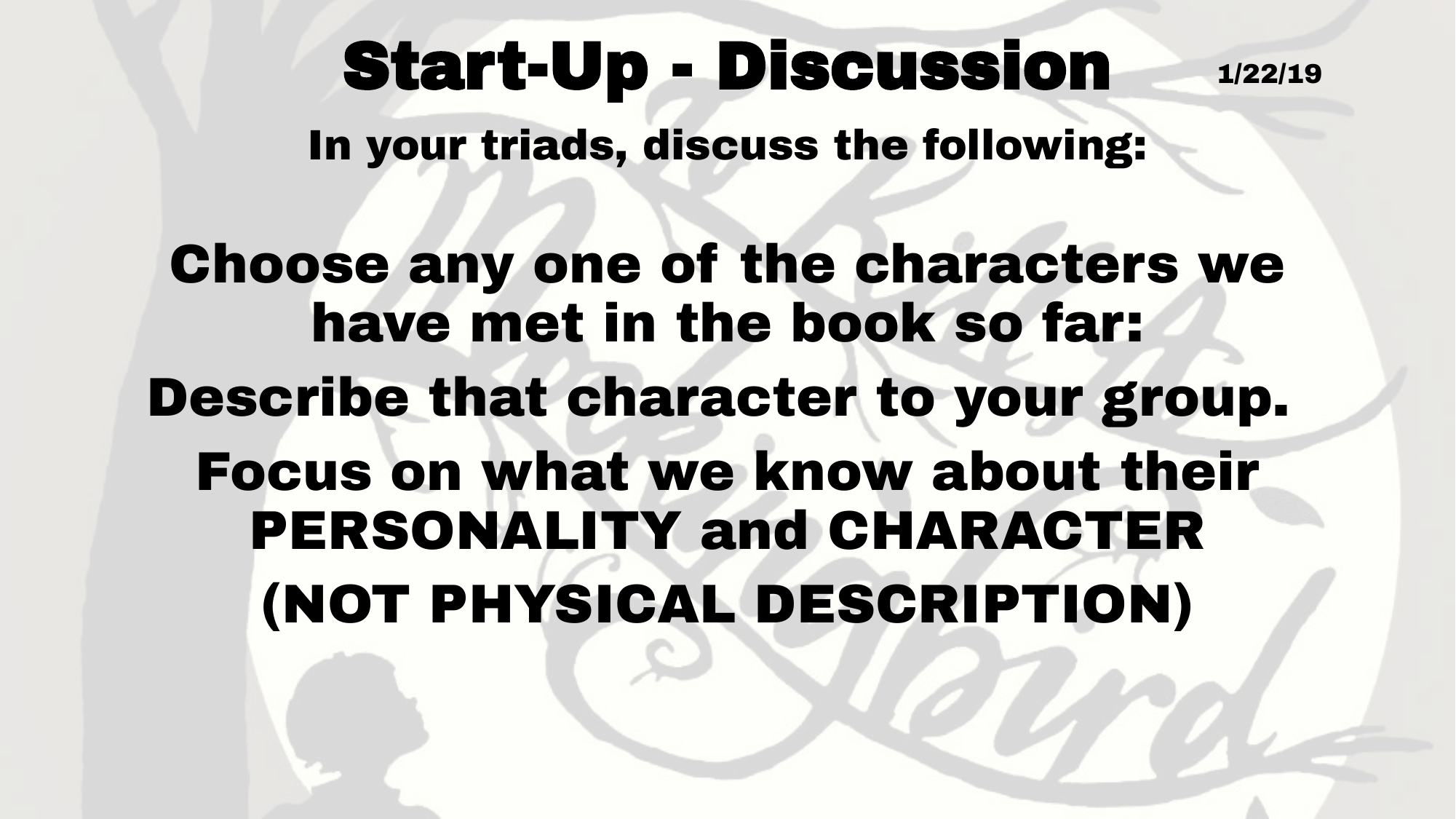

# Start-Up - Discussion
1/22/19
In your triads, discuss the following:

Choose any one of the characters we have met in the book so far:
Describe that character to your group.
Focus on what we know about their PERSONALITY and CHARACTER
(NOT PHYSICAL DESCRIPTION)